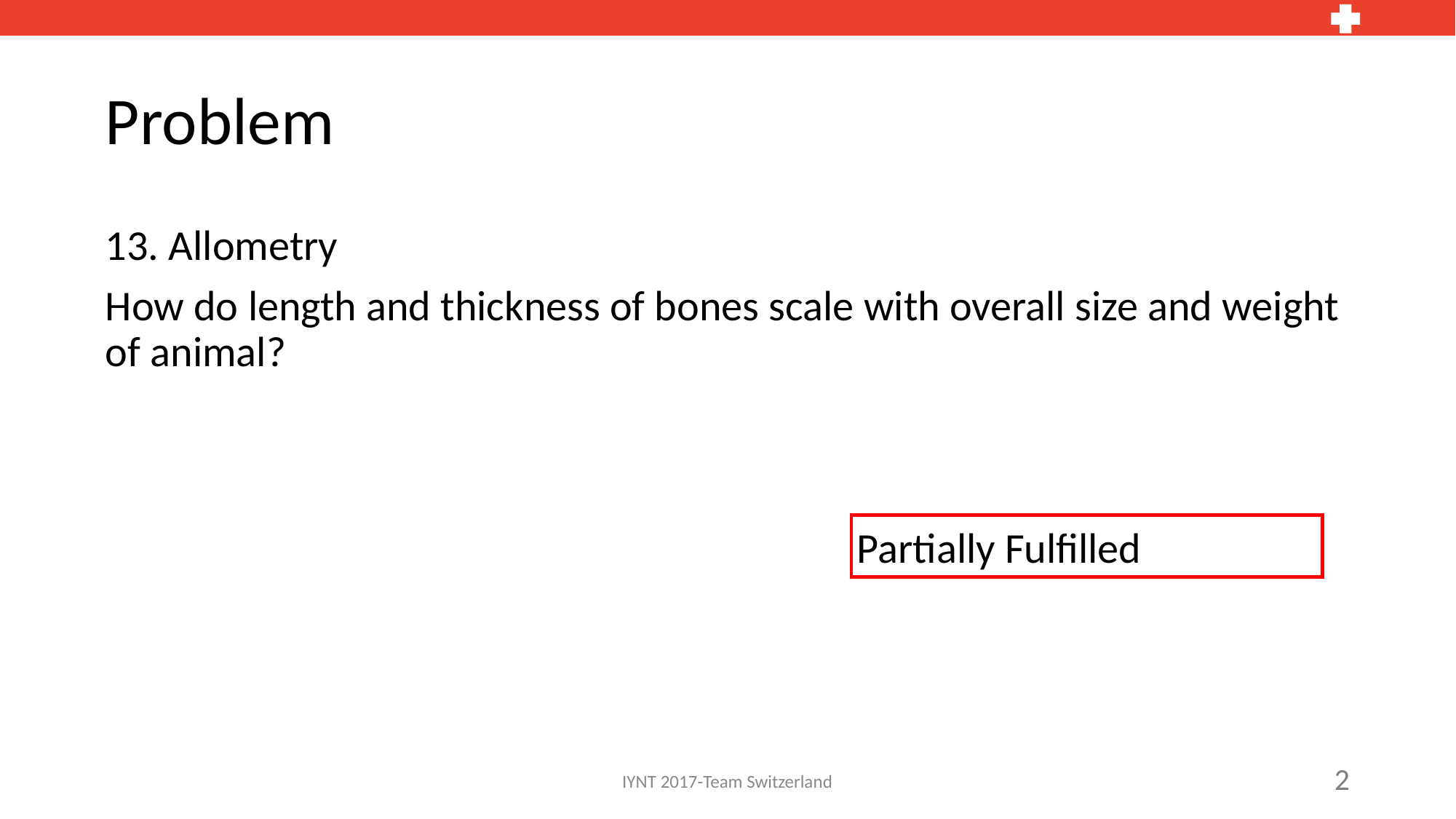

# Problem
13. Allometry
How do length and thickness of bones scale with overall size and weight of animal?
Partially Fulfilled

2
IYNT 2017-Team Switzerland